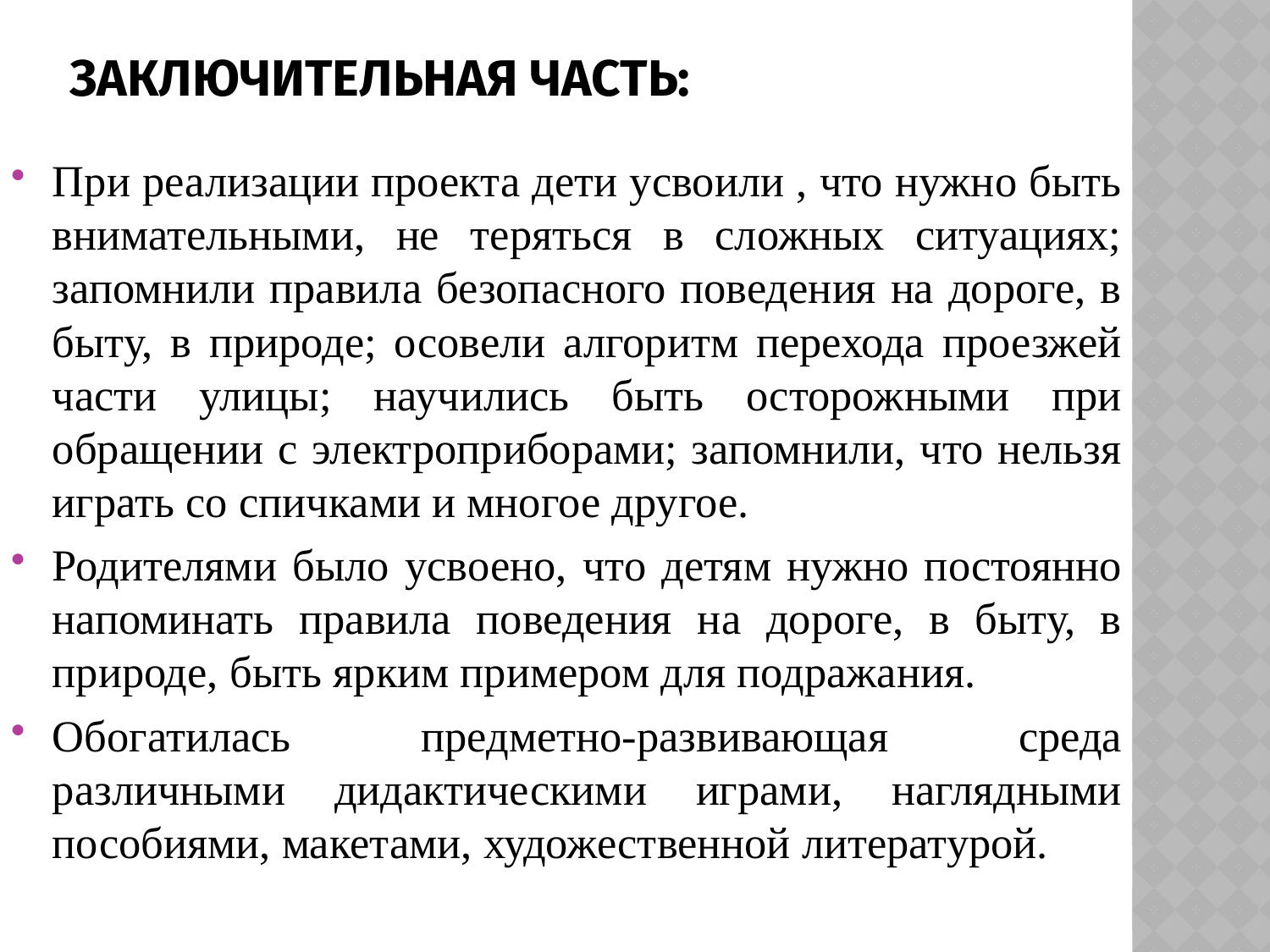

# Заключительная часть:
При реализации проекта дети усвоили , что нужно быть внимательными, не теряться в сложных ситуациях; запомнили правила безопасного поведения на дороге, в быту, в природе; осовели алгоритм перехода проезжей части улицы; научились быть осторожными при обращении с электроприборами; запомнили, что нельзя играть со спичками и многое другое.
Родителями было усвоено, что детям нужно постоянно напоминать правила поведения на дороге, в быту, в природе, быть ярким примером для подражания.
Обогатилась предметно-развивающая среда различными дидактическими играми, наглядными пособиями, макетами, художественной литературой.